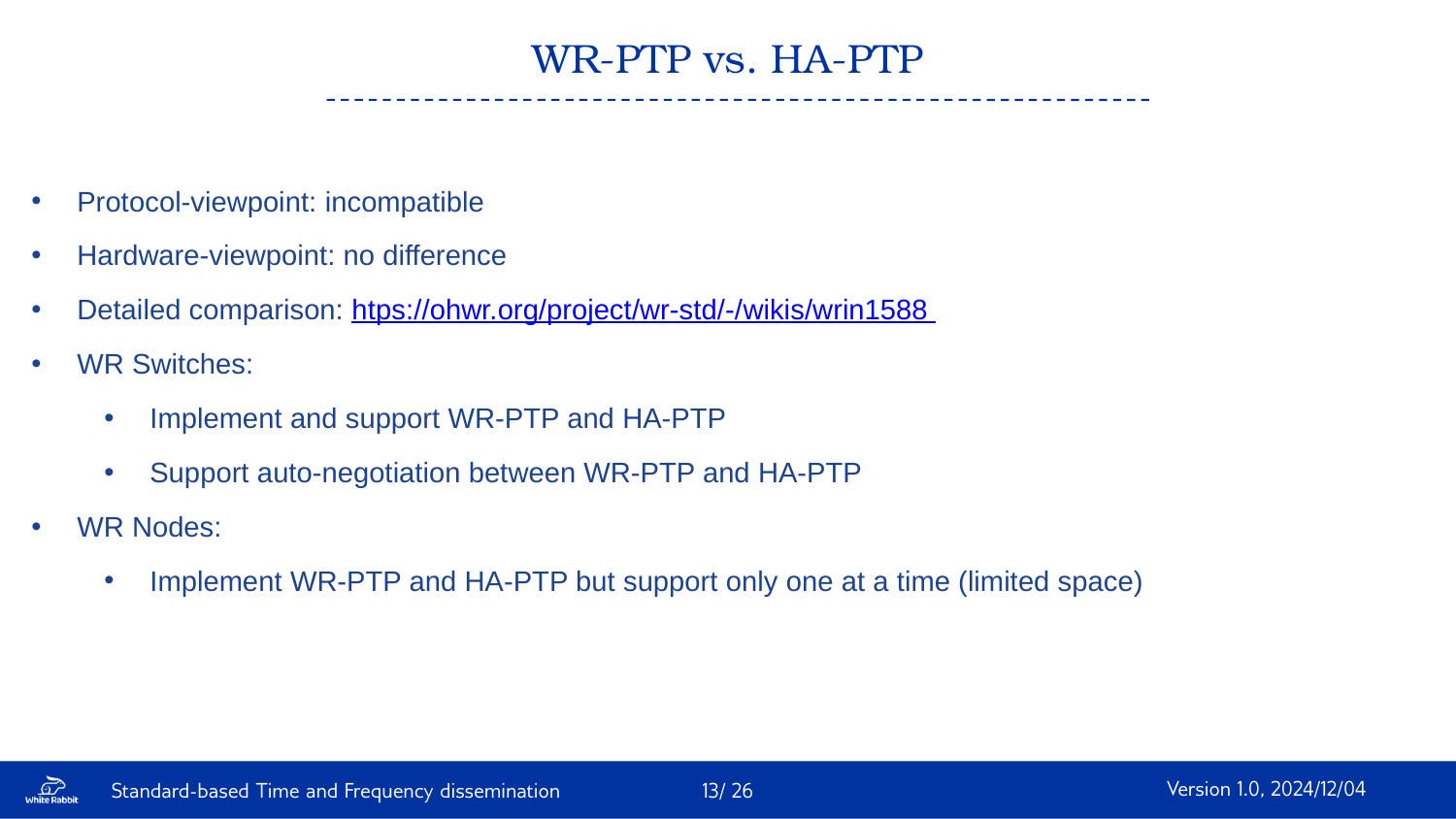

WR-PTP vs. HA-PTP
Protocol-viewpoint: incompatible
Hardware-viewpoint: no difference
Detailed comparison: htps://ohwr.org/project/wr-std/-/wikis/wrin1588
WR Switches:
Implement and support WR-PTP and HA-PTP
Support auto-negotiation between WR-PTP and HA-PTP
WR Nodes:
Implement WR-PTP and HA-PTP but support only one at a time (limited space)

13/ 26
Standard-based Time and Frequency dissemination